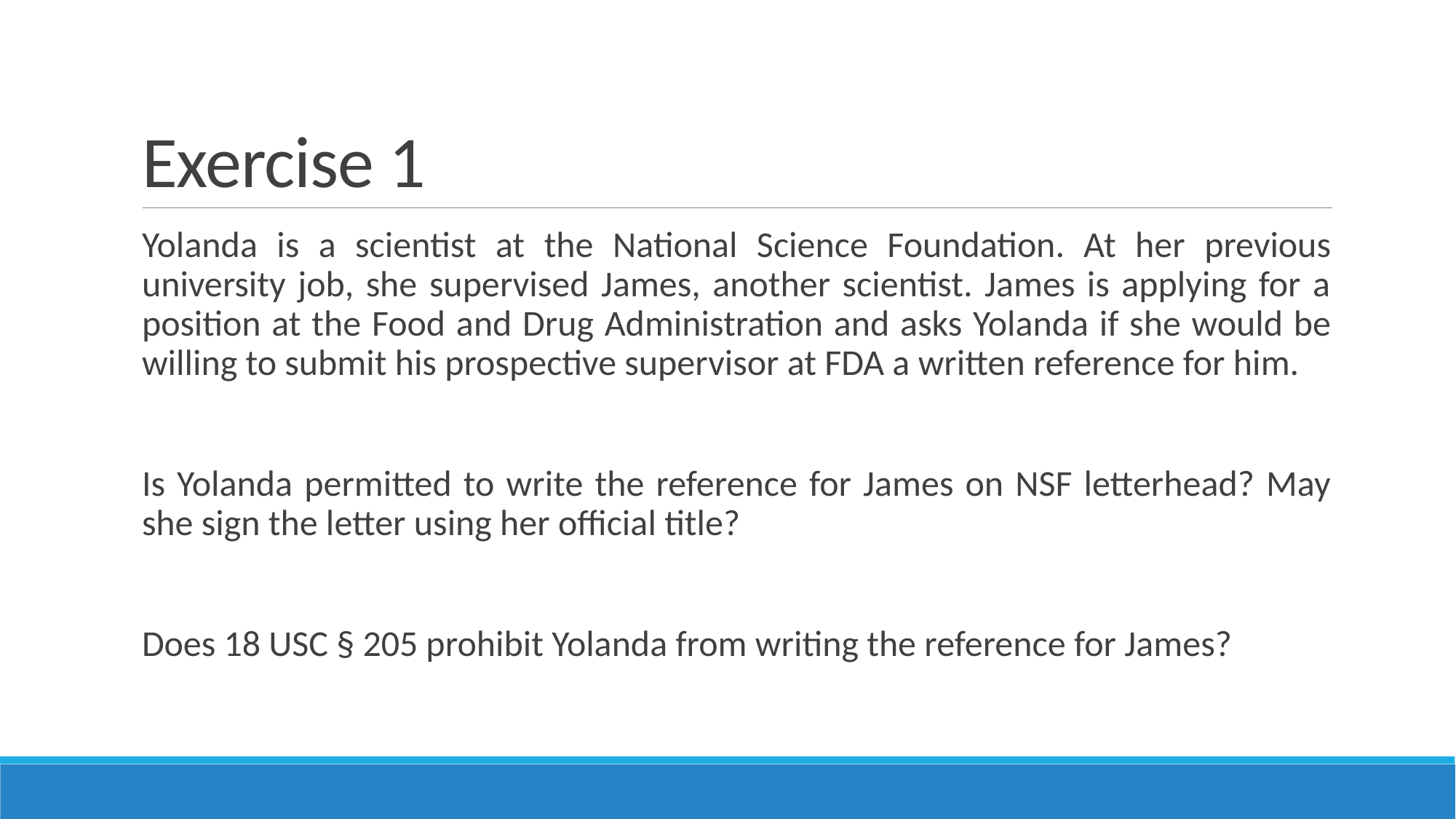

# Exercise 1
Yolanda is a scientist at the National Science Foundation. At her previous university job, she supervised James, another scientist. James is applying for a position at the Food and Drug Administration and asks Yolanda if she would be willing to submit his prospective supervisor at FDA a written reference for him.

Is Yolanda permitted to write the reference for James on NSF letterhead? May she sign the letter using her official title?

Does 18 USC § 205 prohibit Yolanda from writing the reference for James?